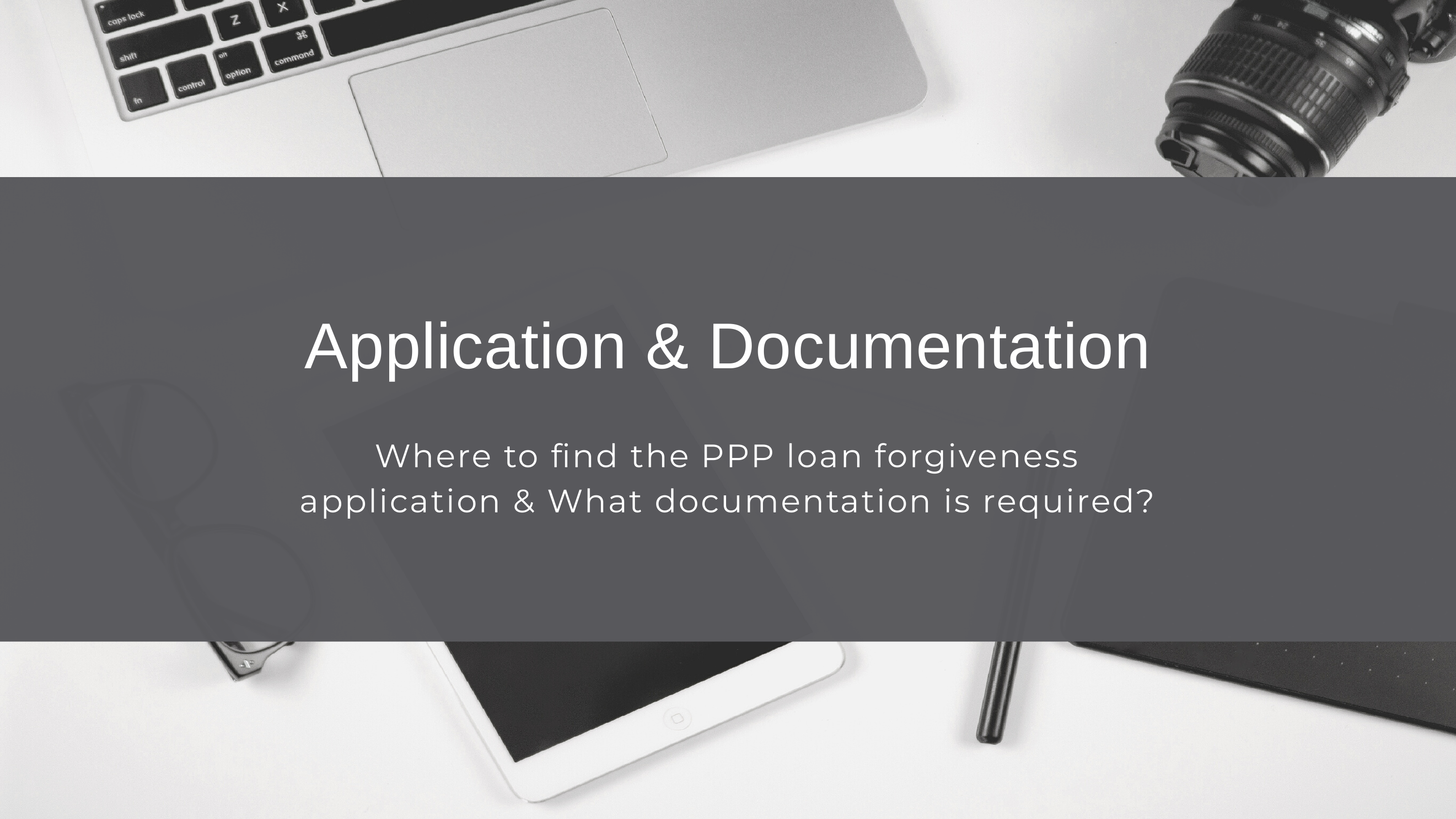

Application & Documentation
Where to find the PPP loan forgiveness application & What documentation is required?